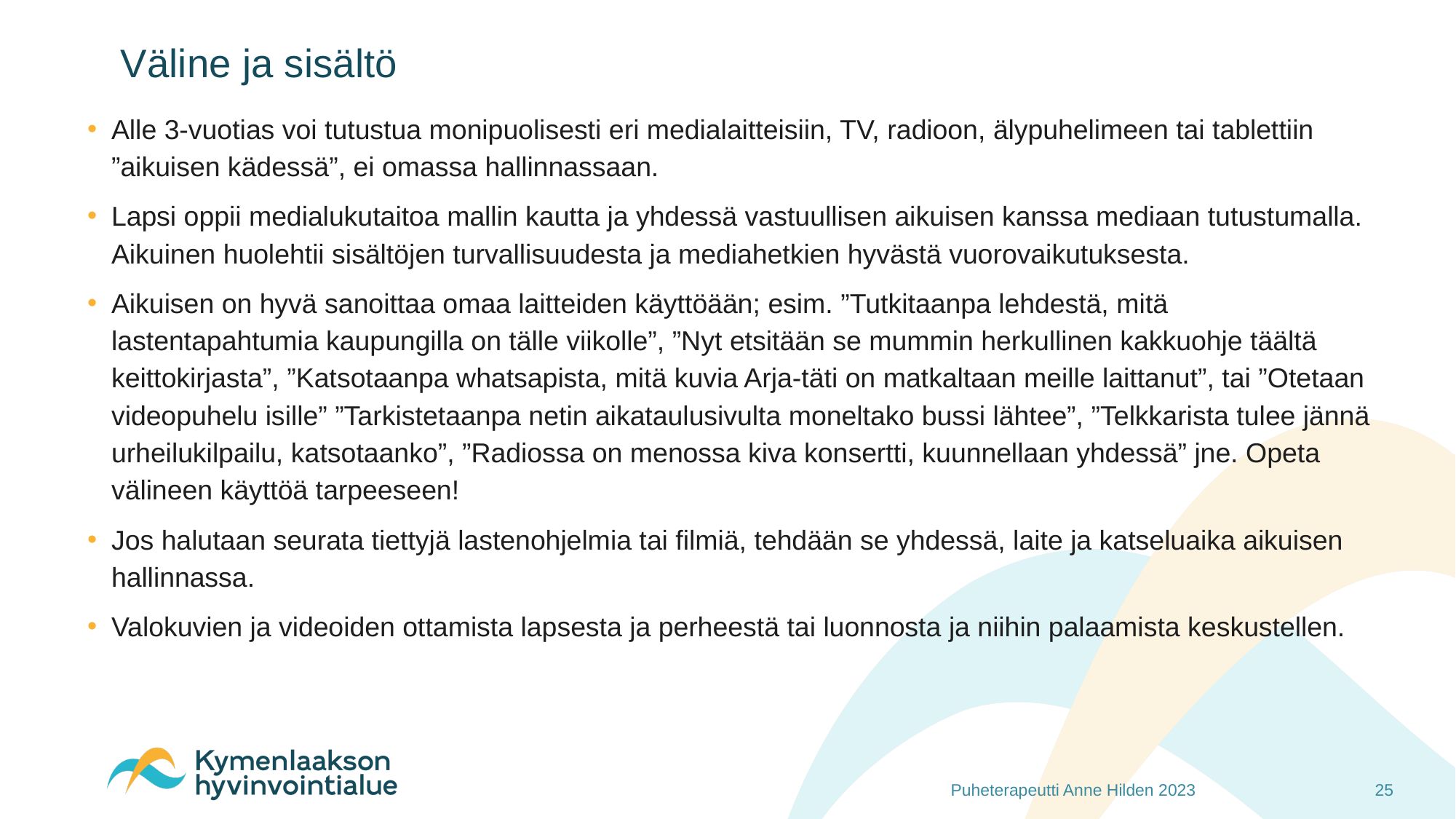

# Väline ja sisältö
Alle 3-vuotias voi tutustua monipuolisesti eri medialaitteisiin, TV, radioon, älypuhelimeen tai tablettiin ”aikuisen kädessä”, ei omassa hallinnassaan.
Lapsi oppii medialukutaitoa mallin kautta ja yhdessä vastuullisen aikuisen kanssa mediaan tutustumalla. Aikuinen huolehtii sisältöjen turvallisuudesta ja mediahetkien hyvästä vuorovaikutuksesta.
Aikuisen on hyvä sanoittaa omaa laitteiden käyttöään; esim. ”Tutkitaanpa lehdestä, mitä lastentapahtumia kaupungilla on tälle viikolle”, ”Nyt etsitään se mummin herkullinen kakkuohje täältä keittokirjasta”, ”Katsotaanpa whatsapista, mitä kuvia Arja-täti on matkaltaan meille laittanut”, tai ”Otetaan videopuhelu isille” ”Tarkistetaanpa netin aikataulusivulta moneltako bussi lähtee”, ”Telkkarista tulee jännä urheilukilpailu, katsotaanko”, ”Radiossa on menossa kiva konsertti, kuunnellaan yhdessä” jne. Opeta välineen käyttöä tarpeeseen!
Jos halutaan seurata tiettyjä lastenohjelmia tai filmiä, tehdään se yhdessä, laite ja katseluaika aikuisen hallinnassa.
Valokuvien ja videoiden ottamista lapsesta ja perheestä tai luonnosta ja niihin palaamista keskustellen.

Puheterapeutti Anne Hilden 2023
25